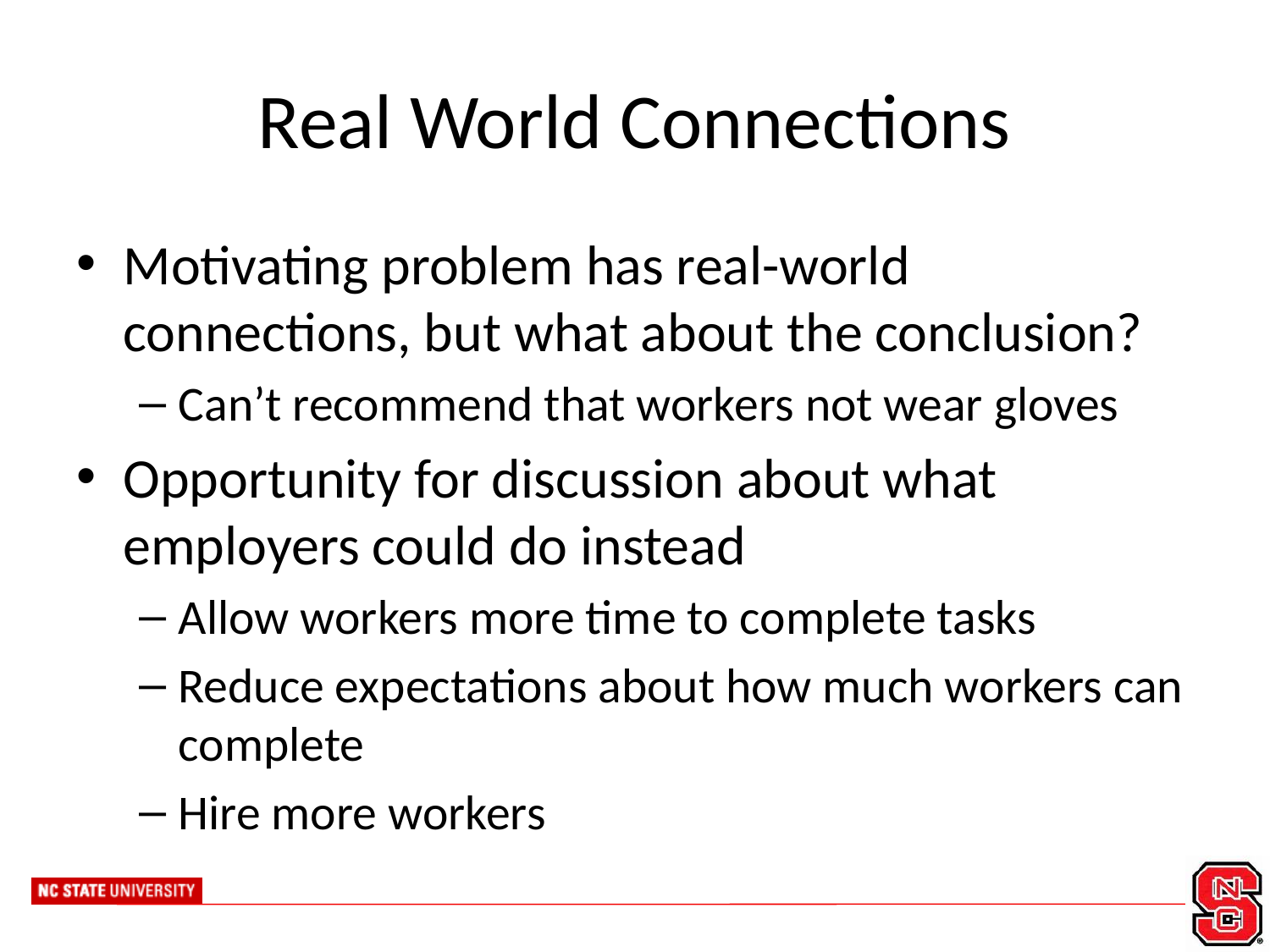

# Real World Connections
Motivating problem has real-world connections, but what about the conclusion?
Can’t recommend that workers not wear gloves
Opportunity for discussion about what employers could do instead
Allow workers more time to complete tasks
Reduce expectations about how much workers can complete
Hire more workers